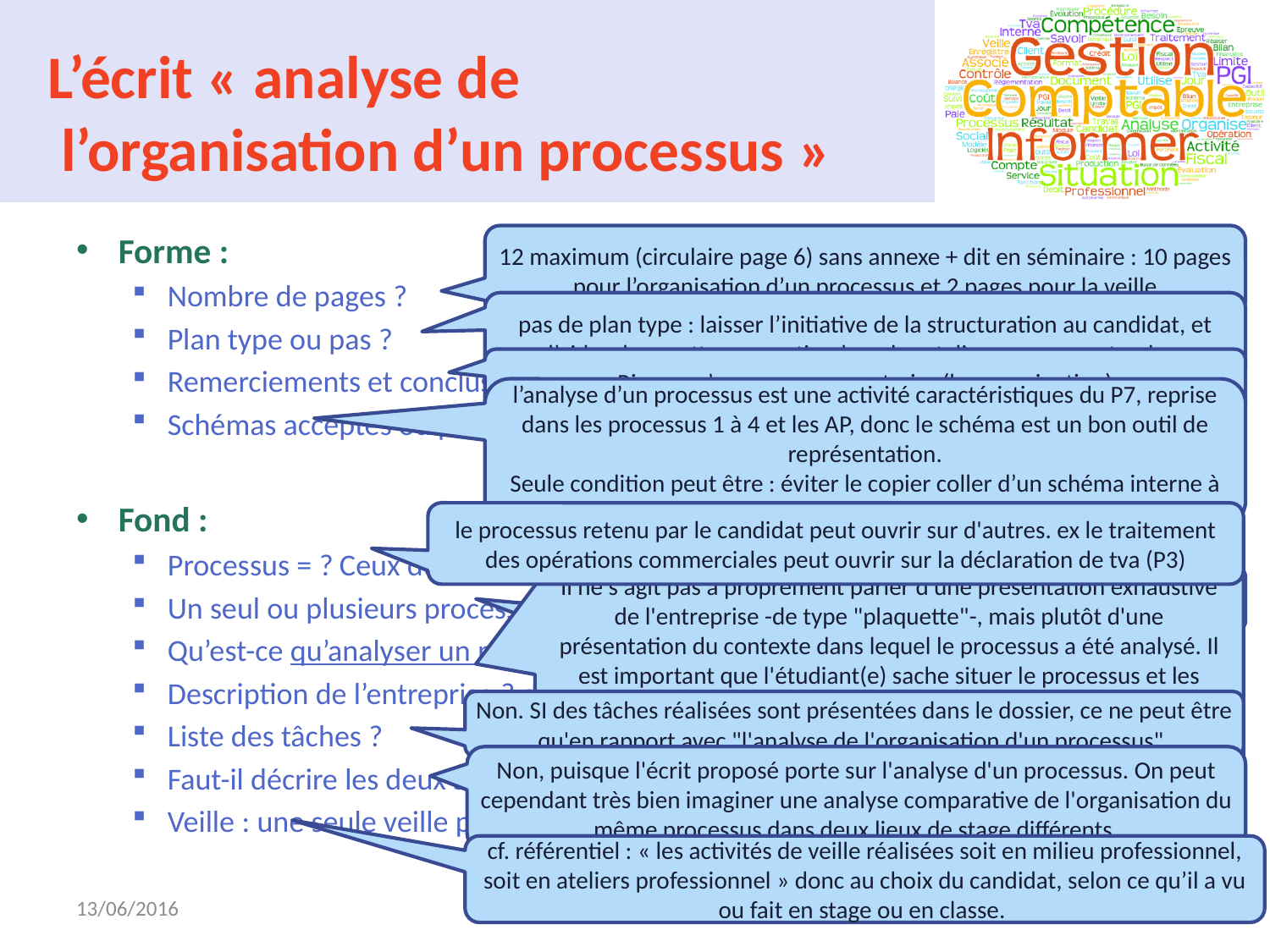

# L’écrit « analyse de l’organisation d’un processus »
Forme :
Nombre de pages ?
Plan type ou pas ?
Remerciements et conclusions ?
Schémas acceptés ou pas ?

Fond :
Processus = ? Ceux du référentiel ou autre acceptation ?
Un seul ou plusieurs processus ?
Qu’est-ce qu’analyser un processus ?
Description de l’entreprise ? du SIC ? de l’organisation info ?
Liste des tâches ?
Faut-il décrire les deux stages ?
Veille : une seule veille pour l’ensemble des deux stages ?

12 maximum (circulaire page 6) sans annexe + dit en séminaire : 10 pages pour l’organisation d’un processus et 2 pages pour la veille
pas de plan type : laisser l’initiative de la structuration au candidat, et l’aider dans cette conception lors des ateliers pro en septembre
Rien ne s’y oppose, au contraire (hors pagination)
l’analyse d’un processus est une activité caractéristiques du P7, reprise dans les processus 1 à 4 et les AP, donc le schéma est un bon outil de représentation.
Seule condition peut être : éviter le copier coller d’un schéma interne à l’entreprise, et un schéma doit toujours être commenté.
le processus retenu par le candidat peut ouvrir sur d'autres. ex le traitement des opérations commerciales peut ouvrir sur la déclaration de tva (P3)
Il ne s'agit pas à proprement parler d'une présentation exhaustive de l'entreprise -de type "plaquette"-, mais plutôt d'une présentation du contexte dans lequel le processus a été analysé. Il est important que l'étudiant(e) sache situer le processus et les modalités de traitement par rapport aux spécificités de l'entreprise d'accueil. L'intérêt sera de faire le lien entre le système d'information comptable, l'organisation interne, le système d'information mis en œuvre, et le processus étudié.
,
un seul processus de l’entreprise, mais qui peut recouvrir plusieurs processus au sens du référentiel,
Non. SI des tâches réalisées sont présentées dans le dossier, ce ne peut être qu'en rapport avec "l'analyse de l'organisation d'un processus".
Non, puisque l'écrit proposé porte sur l'analyse d'un processus. On peut cependant très bien imaginer une analyse comparative de l'organisation du même processus dans deux lieux de stage différents.
cf. référentiel : « les activités de veille réalisées soit en milieu professionnel, soit en ateliers professionnel » donc au choix du candidat, selon ce qu’il a vu ou fait en stage ou en classe.
13/06/2016
BTS CG
7